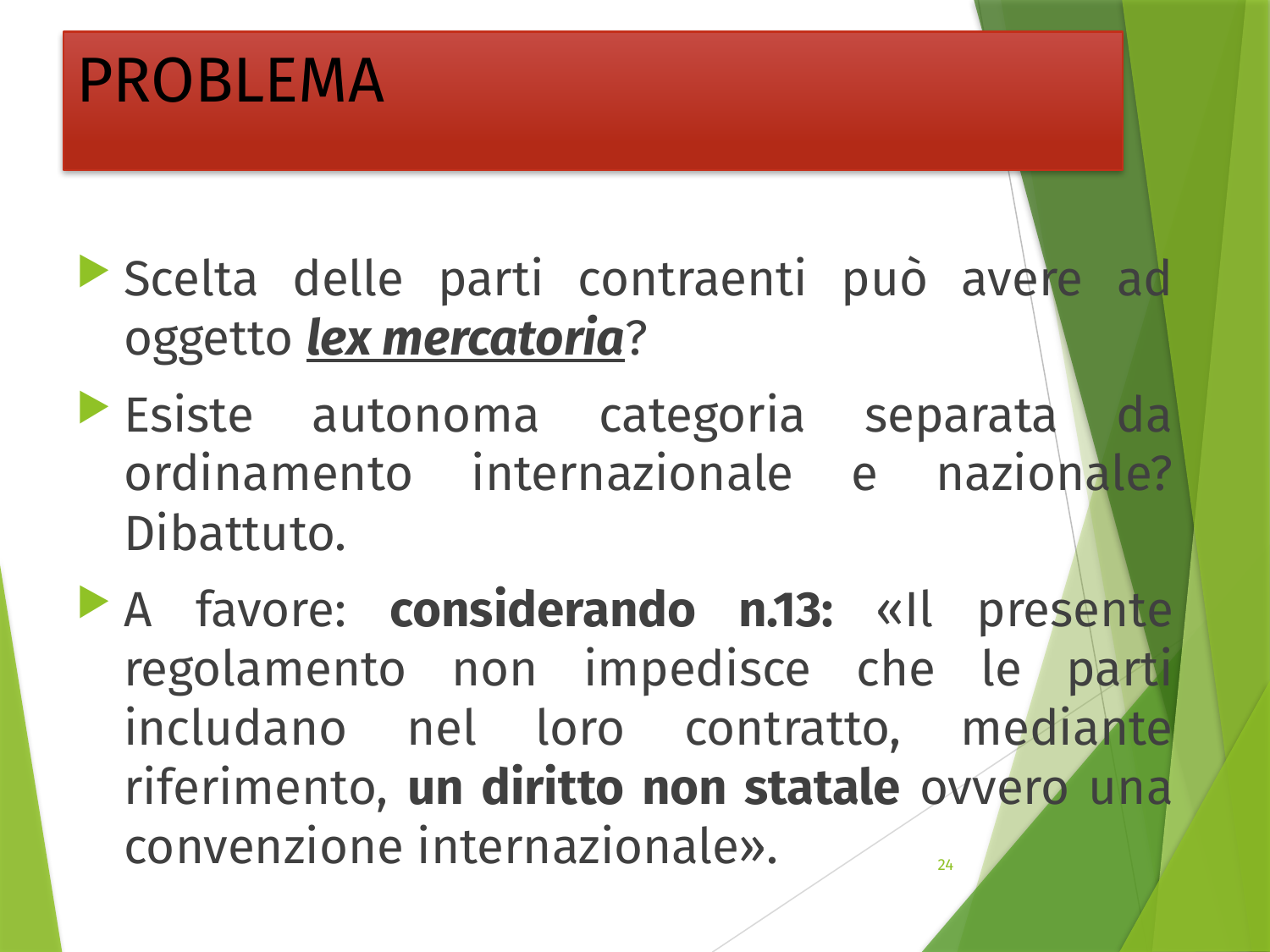

# PROBLEMA
Scelta delle parti contraenti può avere ad oggetto lex mercatoria?
Esiste autonoma categoria separata da ordinamento internazionale e nazionale? Dibattuto.
A favore: considerando n.13: «Il presente regolamento non impedisce che le parti includano nel loro contratto, mediante riferimento, un diritto non statale ovvero una convenzione internazionale».
24